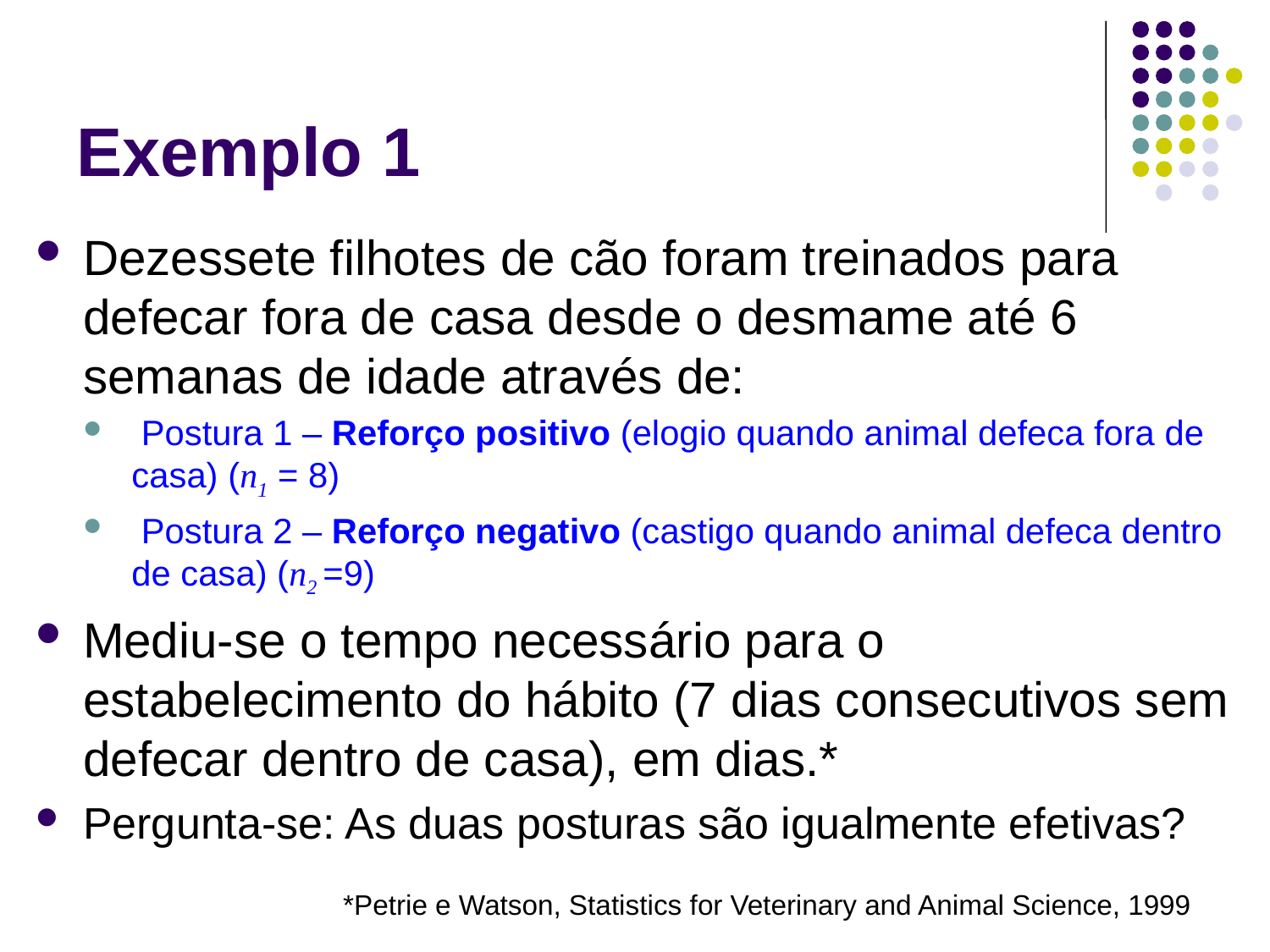

# Exemplo 1
Dezessete filhotes de cão foram treinados para defecar fora de casa desde o desmame até 6 semanas de idade através de:
 Postura 1 – Reforço positivo (elogio quando animal defeca fora de casa) (n1 = 8)
 Postura 2 – Reforço negativo (castigo quando animal defeca dentro de casa) (n2 =9)
Mediu-se o tempo necessário para o estabelecimento do hábito (7 dias consecutivos sem defecar dentro de casa), em dias.*
Pergunta-se: As duas posturas são igualmente efetivas?
*Petrie e Watson, Statistics for Veterinary and Animal Science, 1999